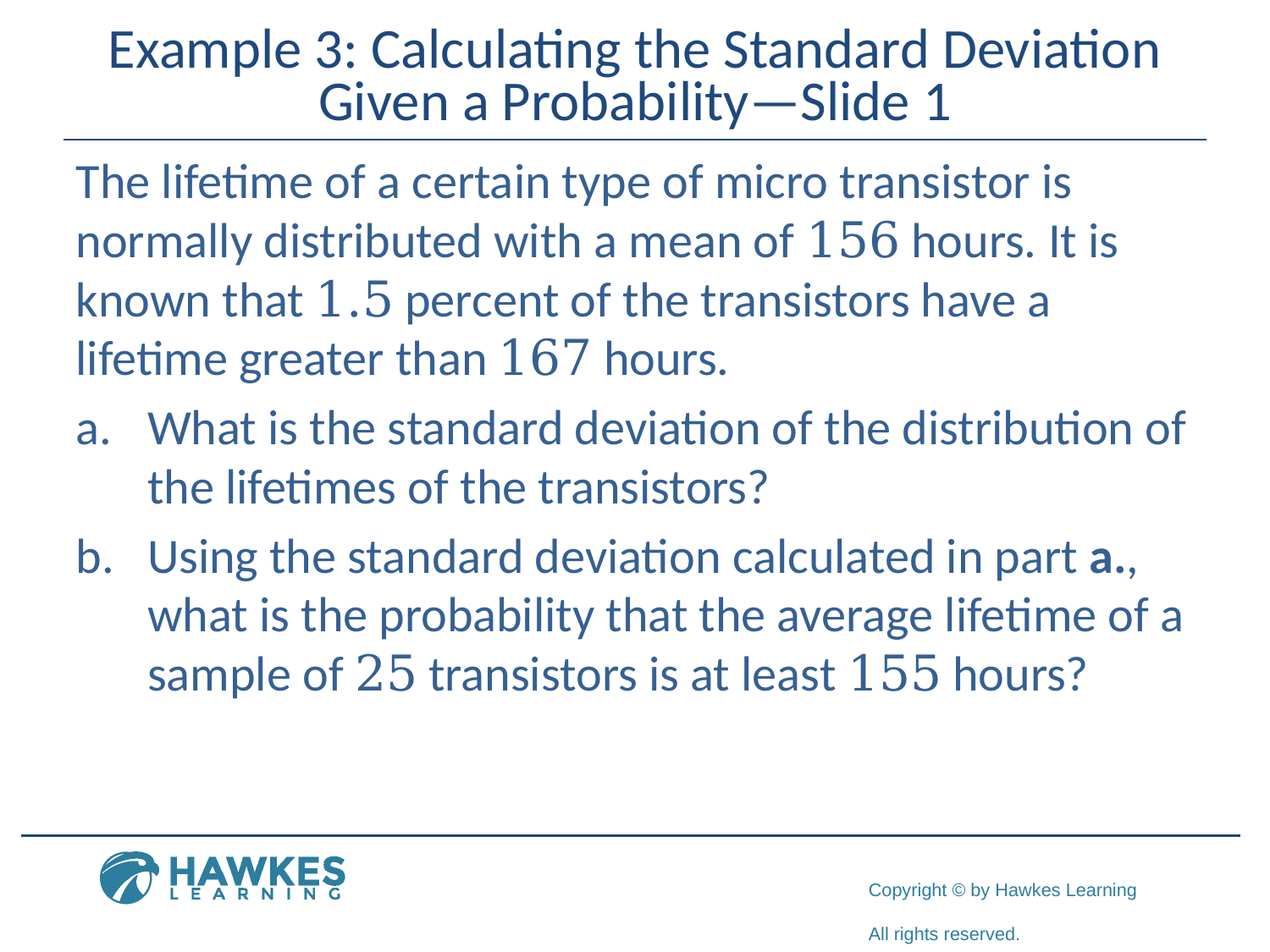

# Example 3: Calculating the Standard Deviation Given a Probability—Slide 1
The lifetime of a certain type of micro transistor is normally distributed with a mean of 156 hours. It is known that 1.5 percent of the transistors have a lifetime greater than 167 hours.
​What is the standard deviation of the distribution of the lifetimes of the transistors?
​Using the standard deviation calculated in part a., what is the probability that the average lifetime of a sample of 25 transistors is at least 155 hours?